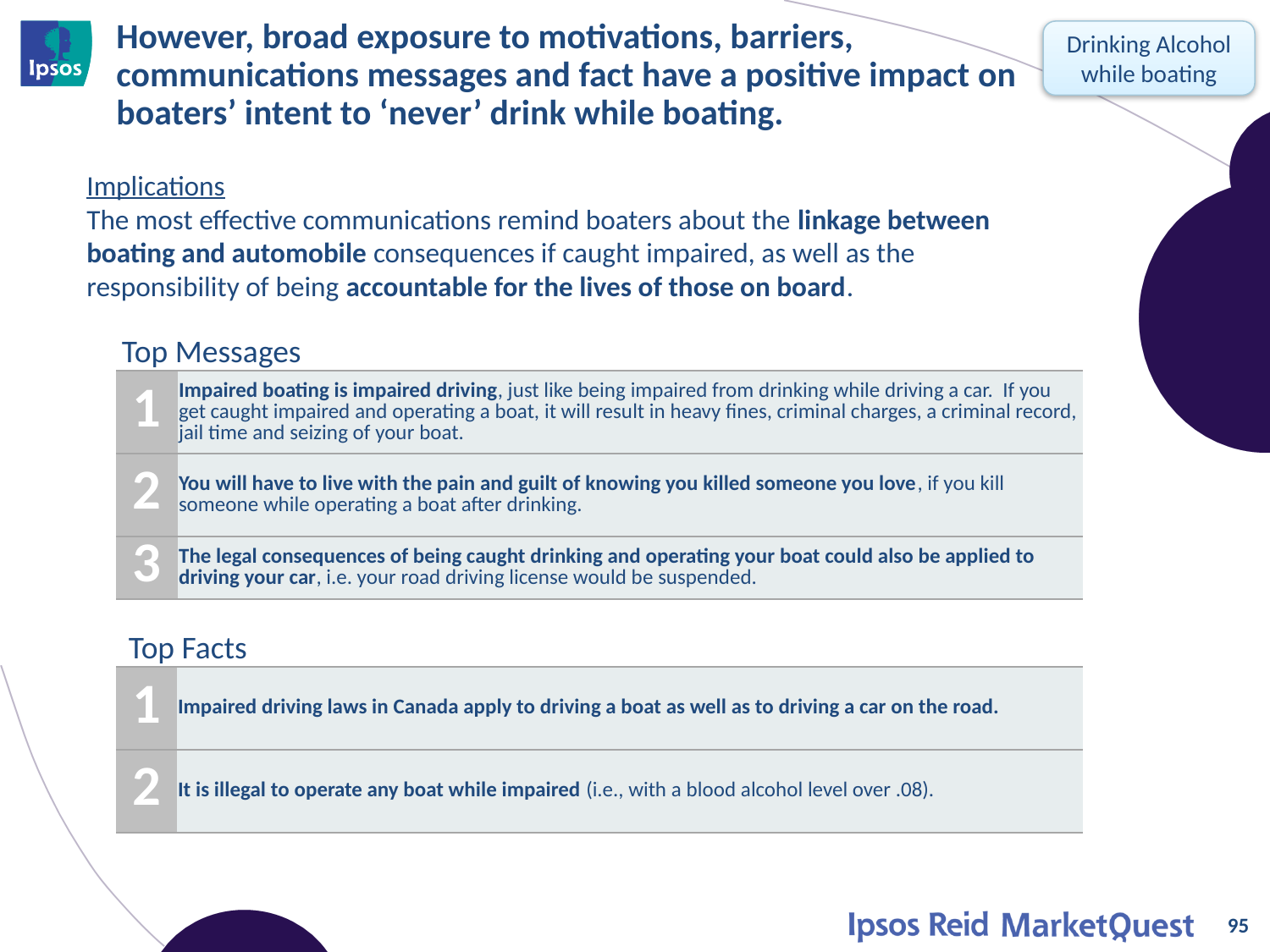

# However, broad exposure to motivations, barriers, communications messages and fact have a positive impact on boaters’ intent to ‘never’ drink while boating.
Drinking Alcohol while boating
Implications
The most effective communications remind boaters about the linkage between boating and automobile consequences if caught impaired, as well as the responsibility of being accountable for the lives of those on board.
Top Messages
| 1 | Impaired boating is impaired driving, just like being impaired from drinking while driving a car. If you get caught impaired and operating a boat, it will result in heavy fines, criminal charges, a criminal record, jail time and seizing of your boat. |
| --- | --- |
| 2 | You will have to live with the pain and guilt of knowing you killed someone you love, if you kill someone while operating a boat after drinking. |
| 3 | The legal consequences of being caught drinking and operating your boat could also be applied to driving your car, i.e. your road driving license would be suspended. |
Top Facts
| 1 | Impaired driving laws in Canada apply to driving a boat as well as to driving a car on the road. |
| --- | --- |
| 2 | It is illegal to operate any boat while impaired (i.e., with a blood alcohol level over .08). |
95